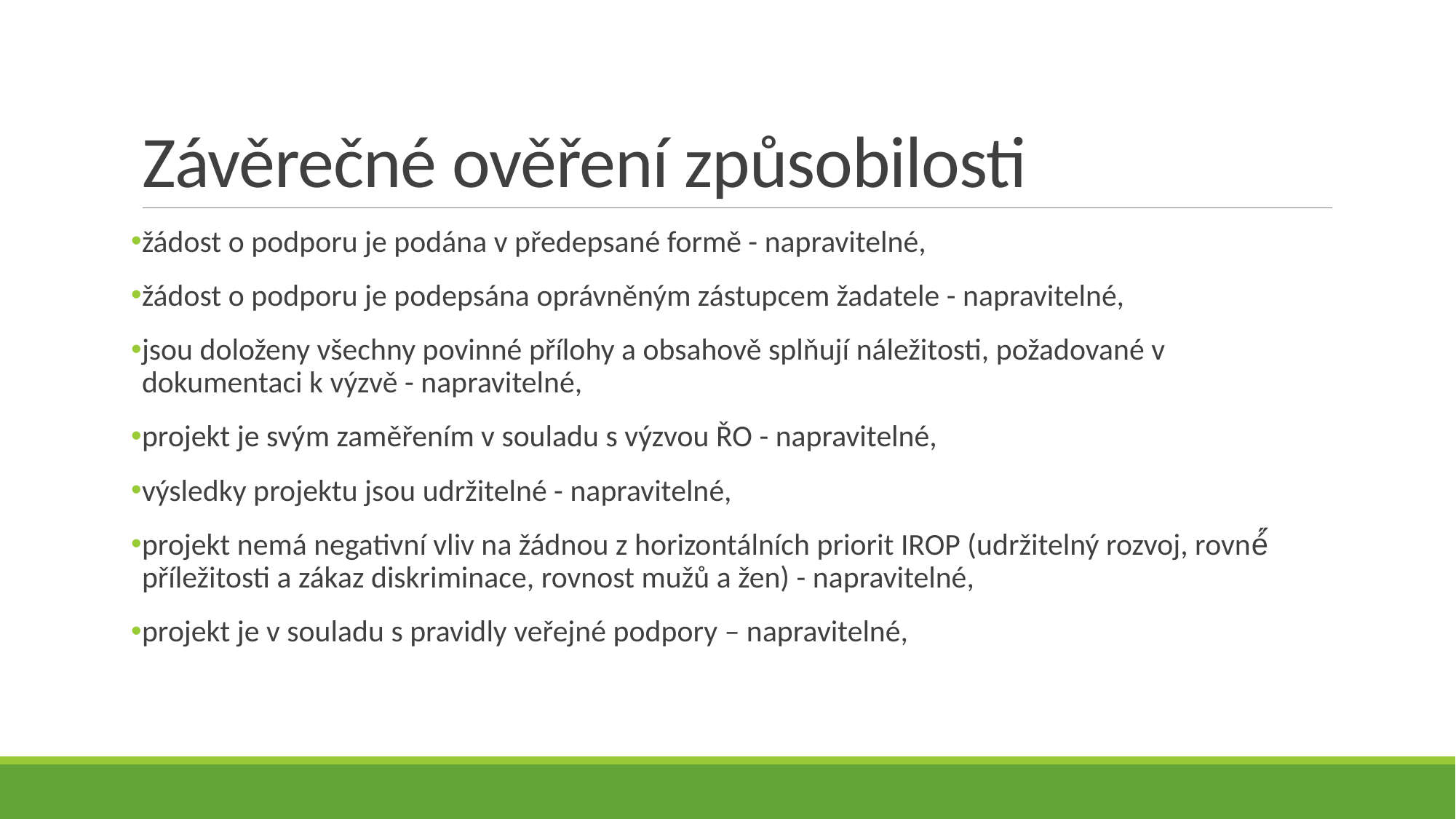

# Závěrečné ověření způsobilosti
žádost o podporu je podána v předepsané formě - napravitelné,
žádost o podporu je podepsána oprávněným zástupcem žadatele - napravitelné,
jsou doloženy všechny povinné přílohy a obsahově splňují náležitosti, požadované v dokumentaci k výzvě - napravitelné,
projekt je svým zaměřením v souladu s výzvou ŘO - napravitelné,
výsledky projektu jsou udržitelné - napravitelné,
projekt nemá negativní vliv na žádnou z horizontálních priorit IROP (udržitelný rozvoj, rovné́́́ příležitosti a zákaz diskriminace, rovnost mužů a žen) - napravitelné,
projekt je v souladu s pravidly veřejné podpory – napravitelné,